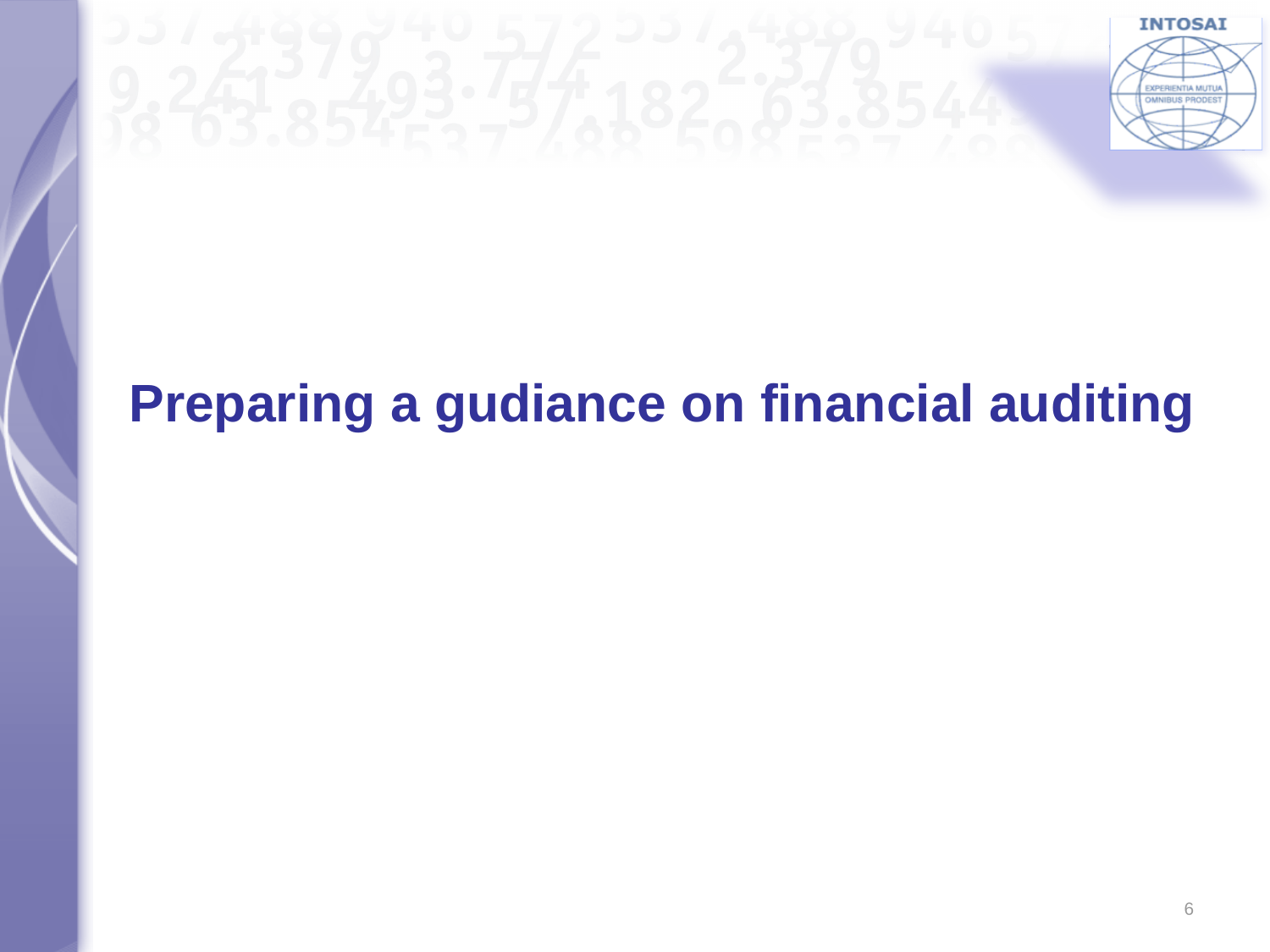

#
Preparing a gudiance on financial auditing
6